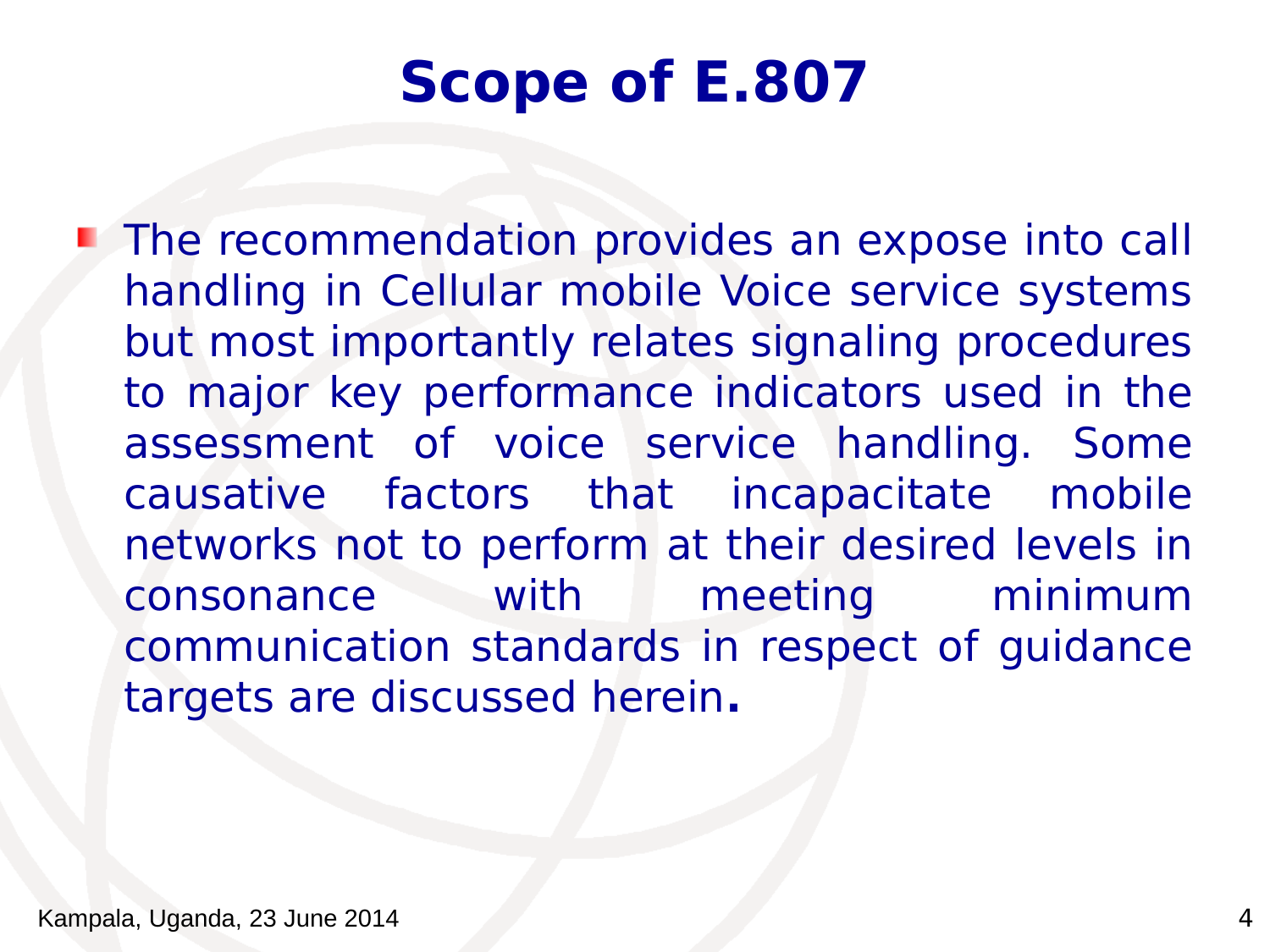

# Scope of E.807
The recommendation provides an expose into call handling in Cellular mobile Voice service systems but most importantly relates signaling procedures to major key performance indicators used in the assessment of voice service handling. Some causative factors that incapacitate mobile networks not to perform at their desired levels in consonance with meeting minimum communication standards in respect of guidance targets are discussed herein.
Kampala, Uganda, 23 June 2014
4